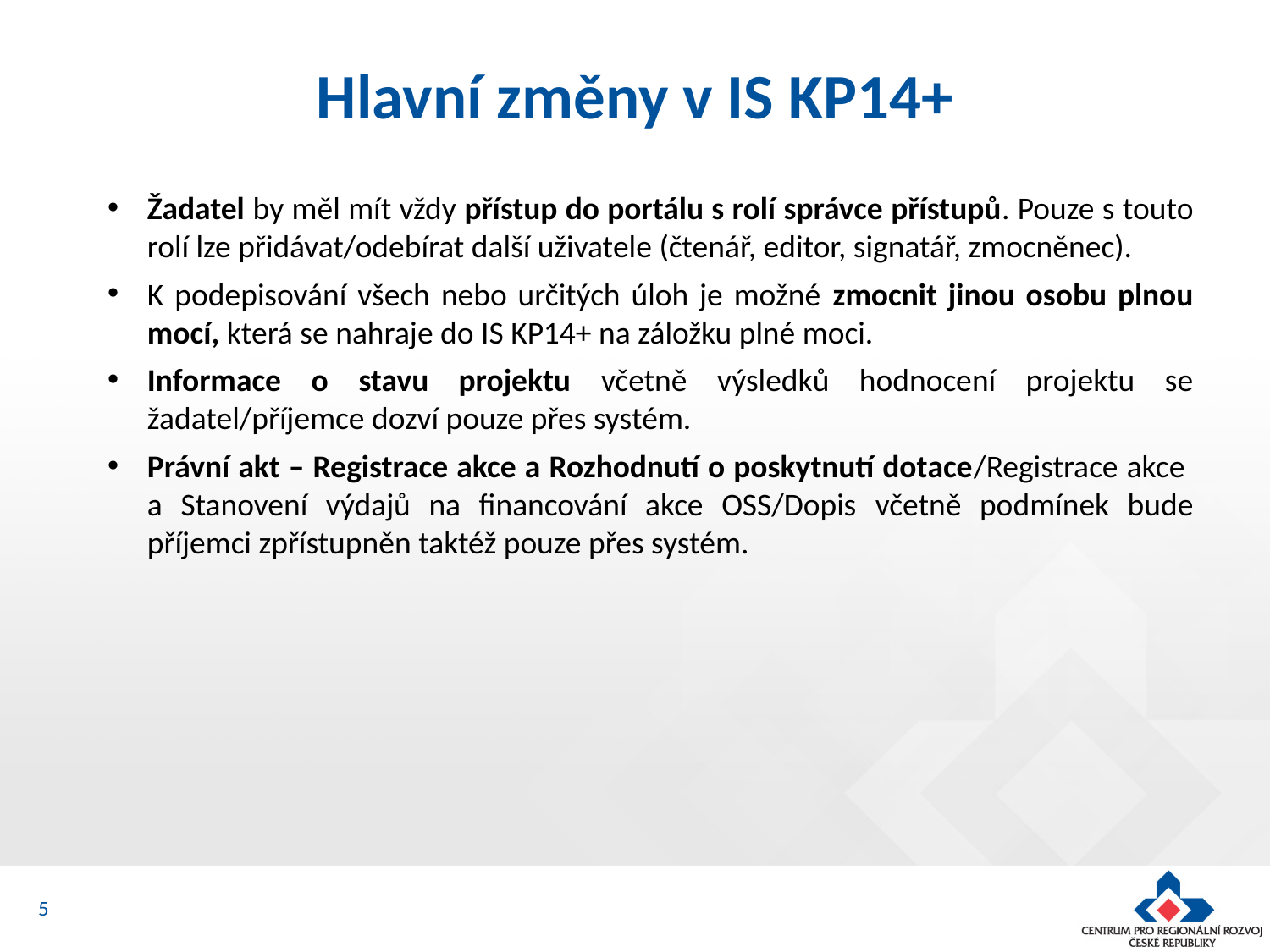

# Hlavní změny v IS KP14+
Žadatel by měl mít vždy přístup do portálu s rolí správce přístupů. Pouze s touto rolí lze přidávat/odebírat další uživatele (čtenář, editor, signatář, zmocněnec).
K podepisování všech nebo určitých úloh je možné zmocnit jinou osobu plnou mocí, která se nahraje do IS KP14+ na záložku plné moci.
Informace o stavu projektu včetně výsledků hodnocení projektu se žadatel/příjemce dozví pouze přes systém.
Právní akt – Registrace akce a Rozhodnutí o poskytnutí dotace/Registrace akce  a Stanovení výdajů na financování akce OSS/Dopis včetně podmínek bude příjemci zpřístupněn taktéž pouze přes systém.

5